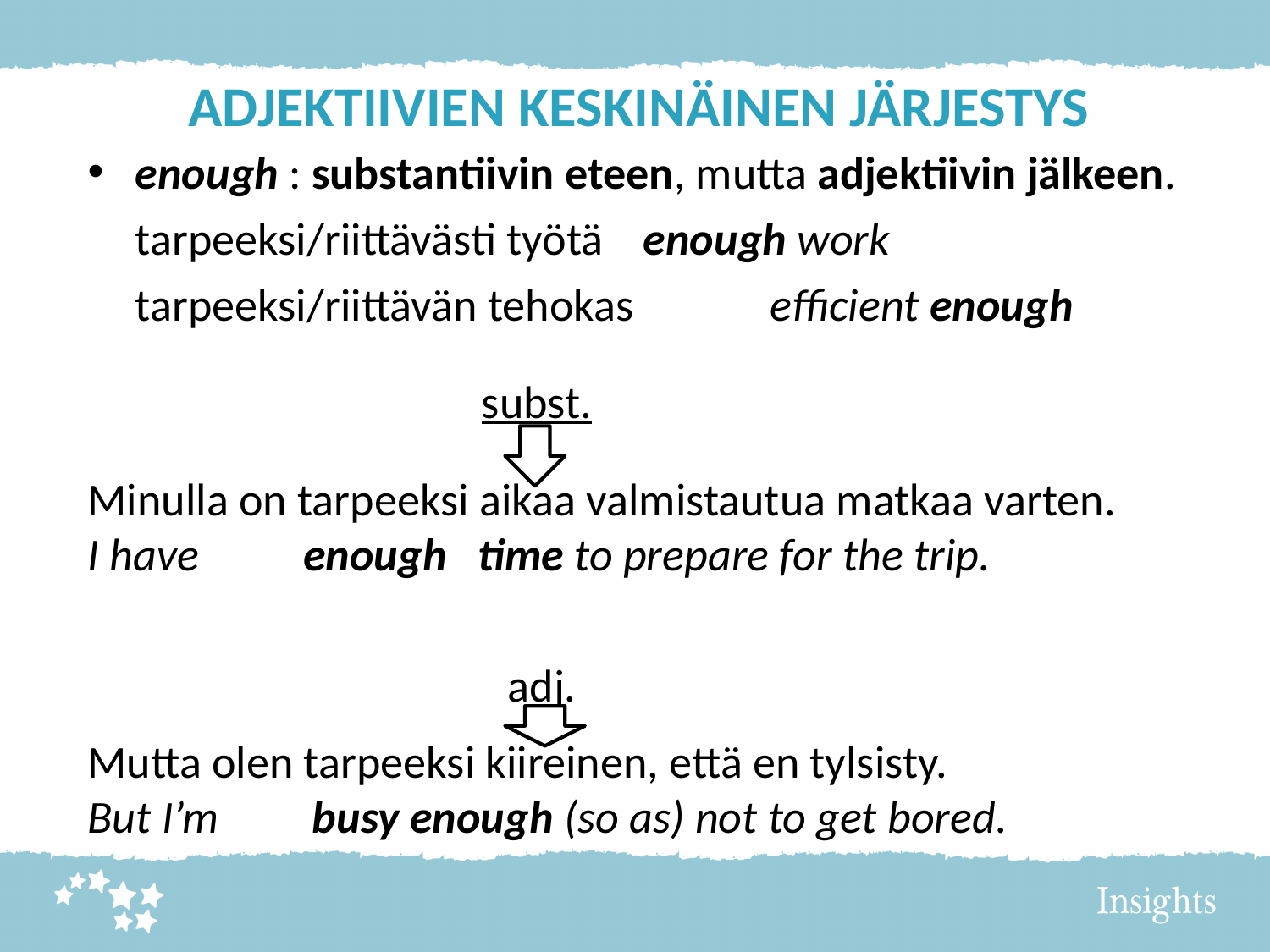

ADJEKTIIVIEN KESKINÄINEN JÄRJESTYS
enough : substantiivin eteen, mutta adjektiivin jälkeen.
tarpeeksi/riittävästi työtä 	enough work
tarpeeksi/riittävän tehokas 	efficient enough
                                      subst.
Minulla on tarpeeksi aikaa valmistautua matkaa varten.
I have          enough   time to prepare for the trip.

		                adj.
Mutta olen tarpeeksi kiireinen, että en tylsisty.
But I’m         busy enough (so as) not to get bored.